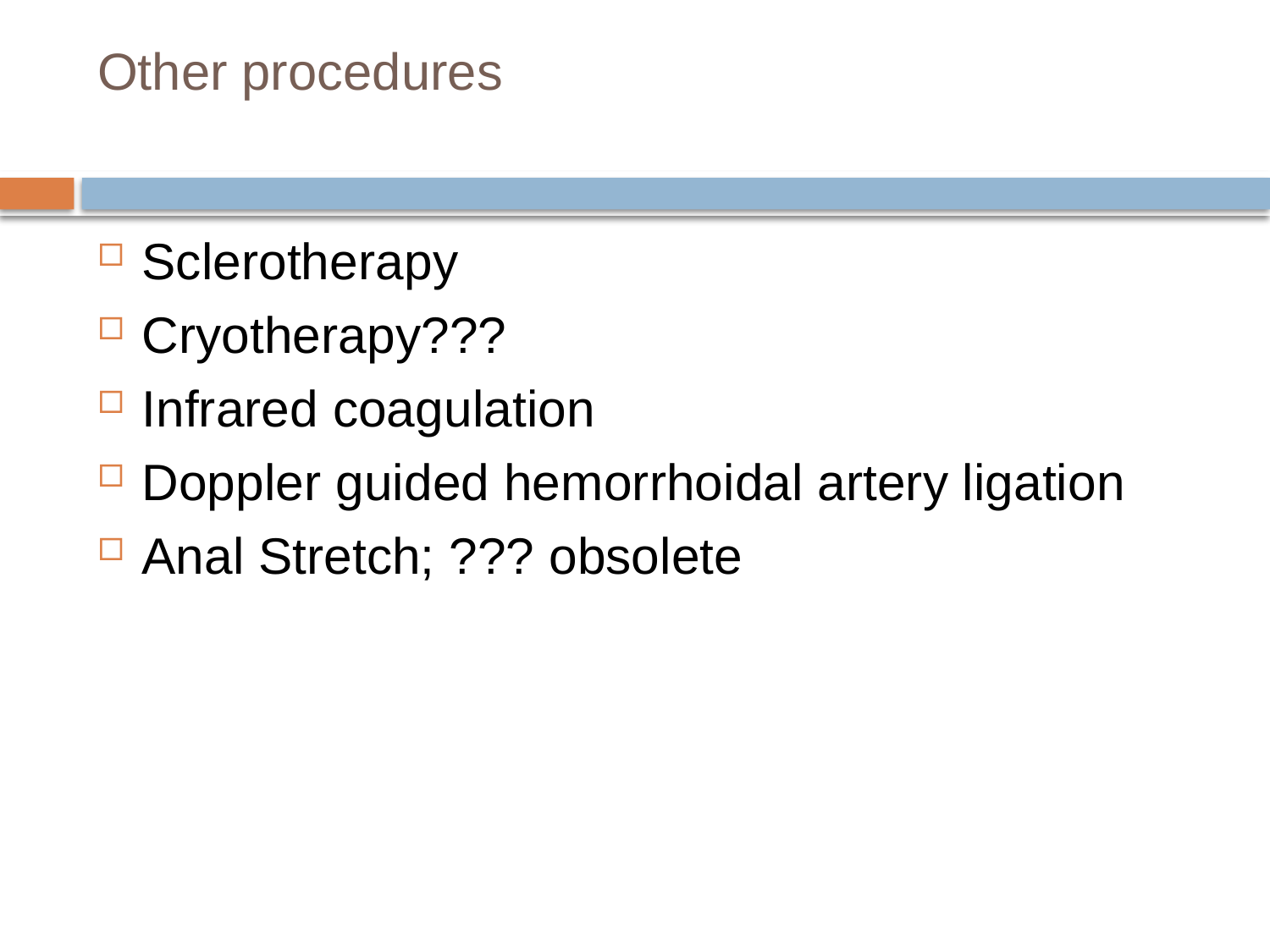

# Other procedures
Sclerotherapy
Cryotherapy???
Infrared coagulation
Doppler guided hemorrhoidal artery ligation
Anal Stretch; ??? obsolete